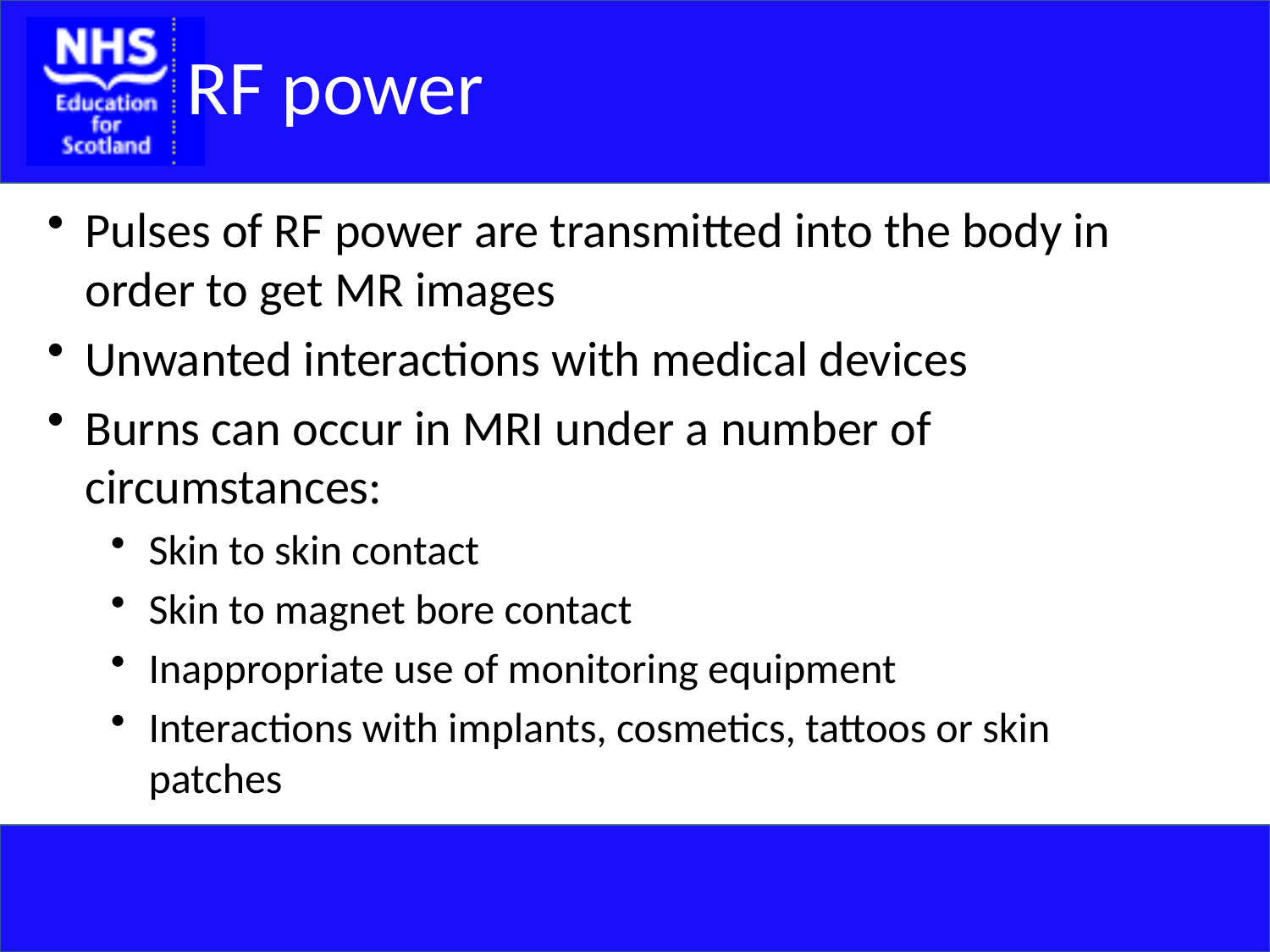

# RF power
Pulses of RF power are transmitted into the body in order to get MR images
Unwanted interactions with medical devices
Burns can occur in MRI under a number of circumstances:
Skin to skin contact
Skin to magnet bore contact
Inappropriate use of monitoring equipment
Interactions with implants, cosmetics, tattoos or skin patches